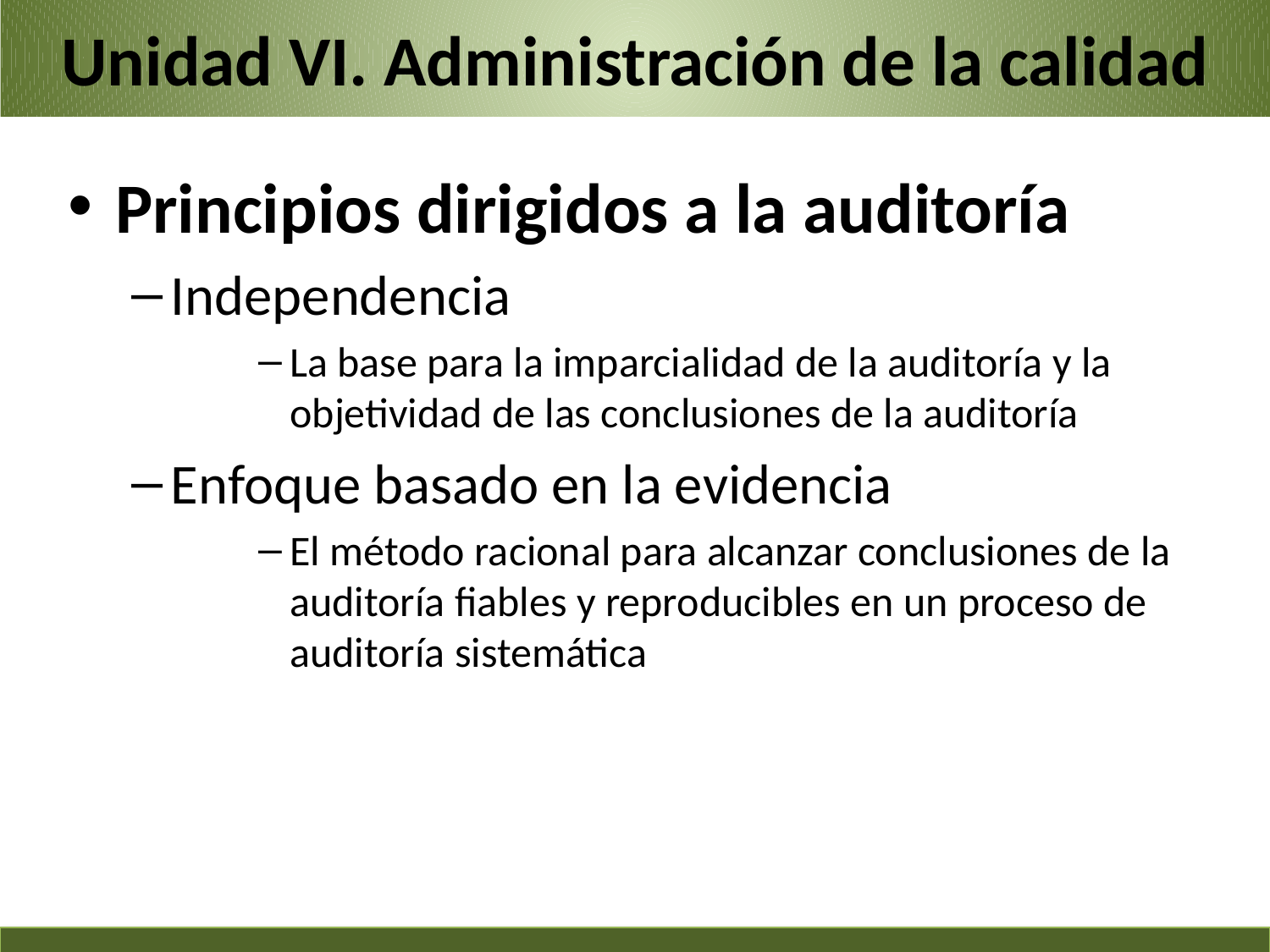

Unidad VI. Administración de la calidad
Principios dirigidos a la auditoría
Independencia
La base para la imparcialidad de la auditoría y la objetividad de las conclusiones de la auditoría
Enfoque basado en la evidencia
El método racional para alcanzar conclusiones de la auditoría fiables y reproducibles en un proceso de auditoría sistemática